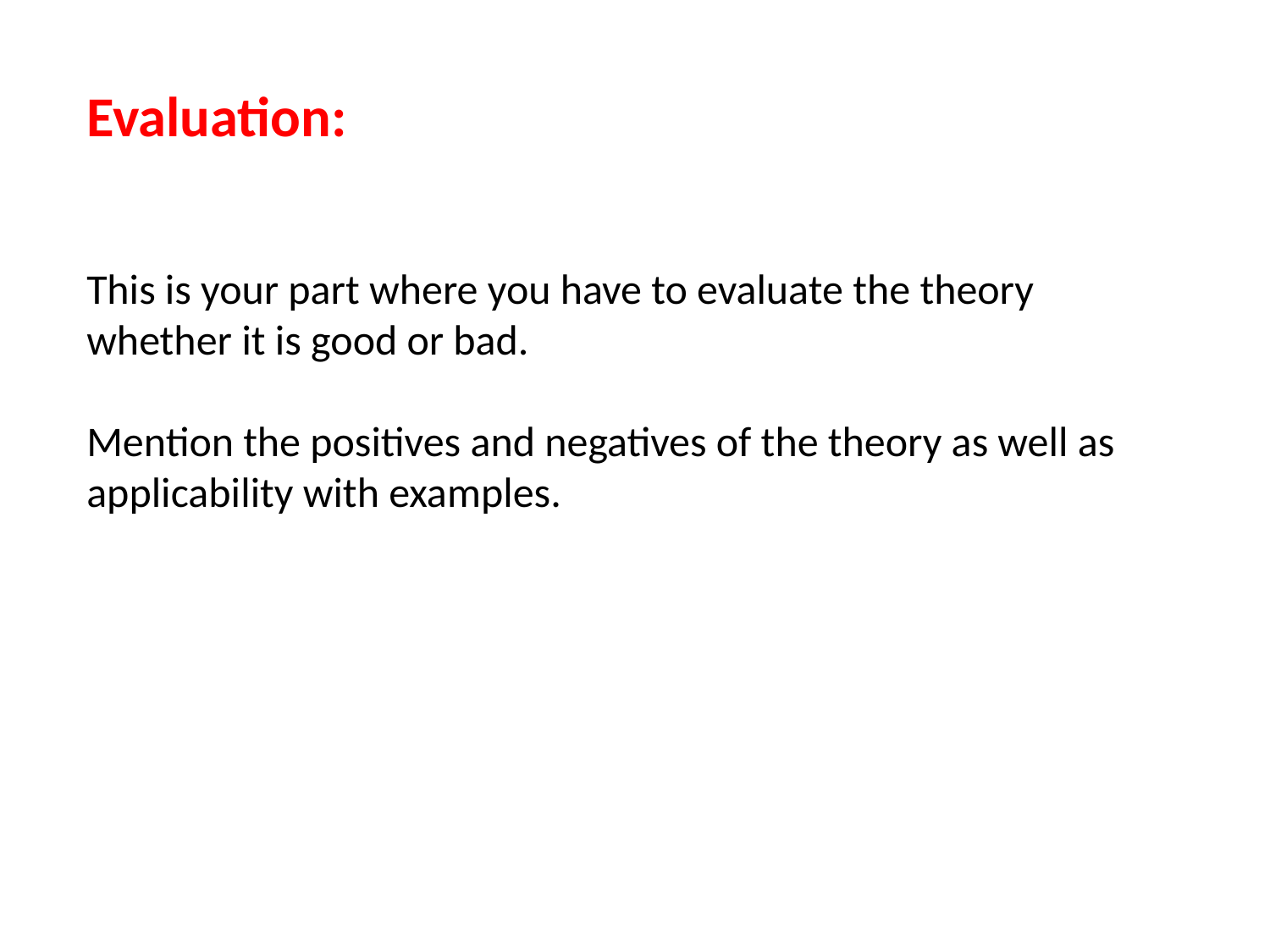

Evaluation:

This is your part where you have to evaluate the theory whether it is good or bad.

Mention the positives and negatives of the theory as well as applicability with examples.